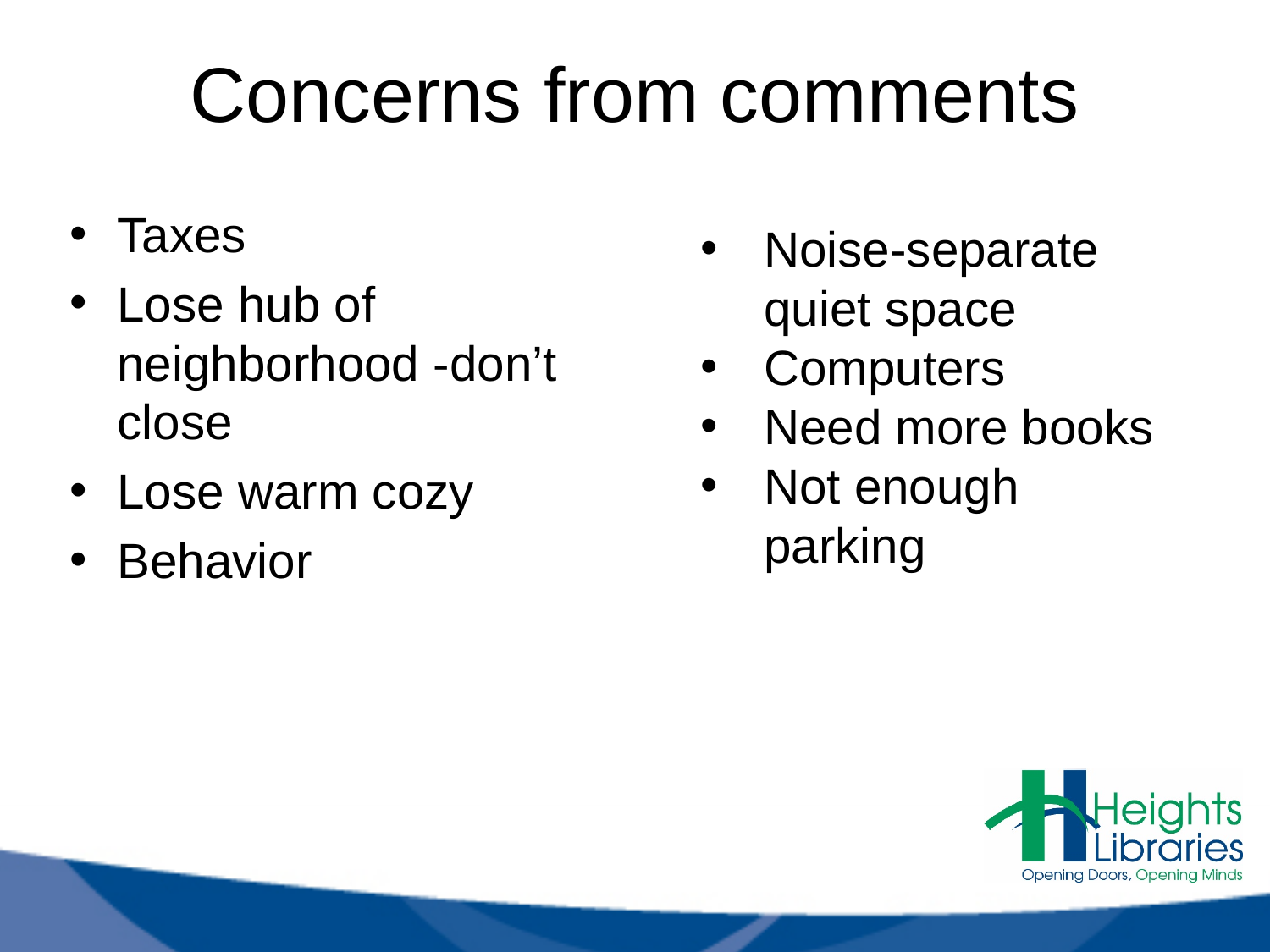

# Concerns from comments
Taxes
Lose hub of neighborhood -don’t close
Lose warm cozy
Behavior

Noise-separate quiet space
Computers
Need more books
Not enough parking